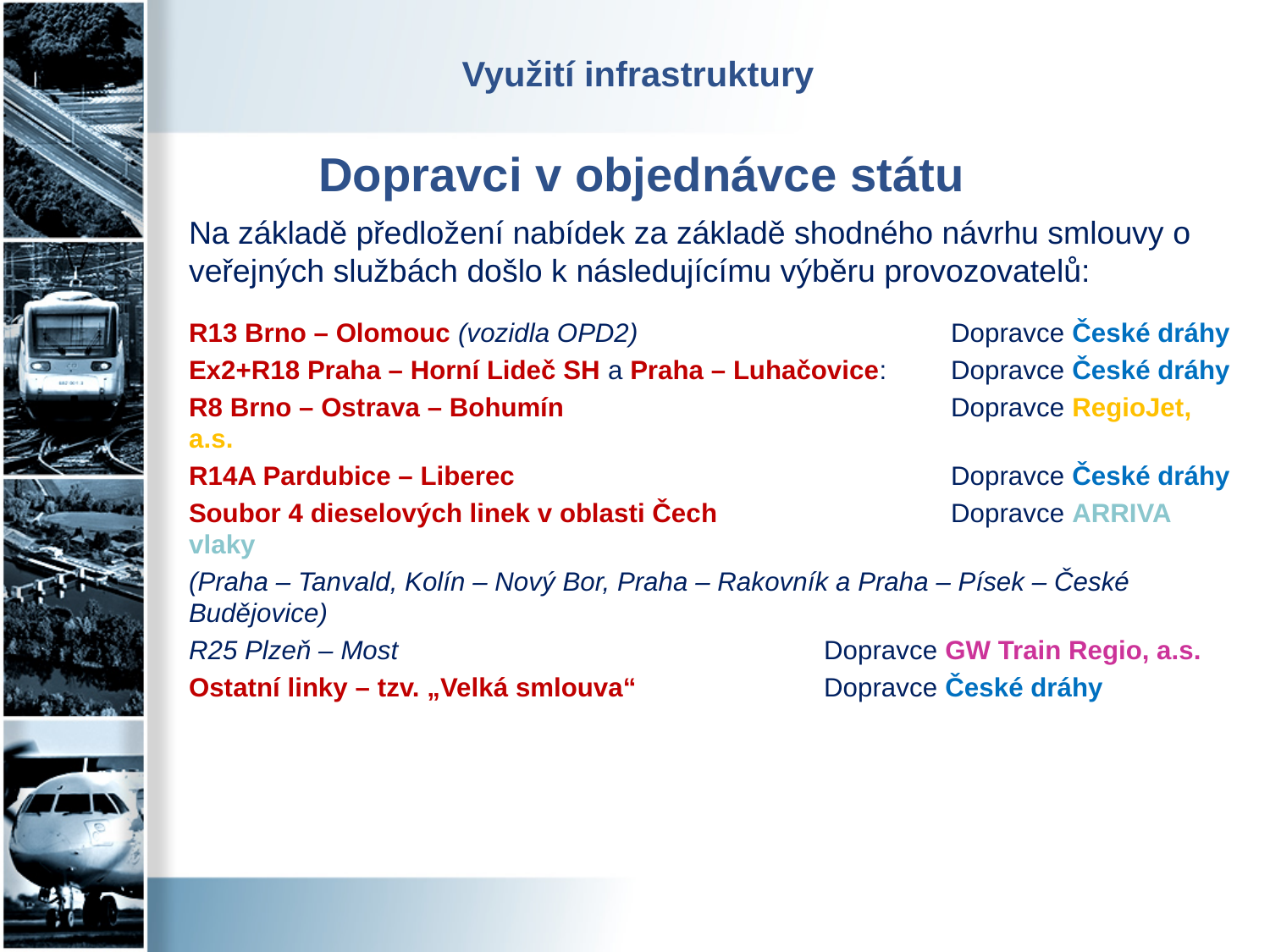

Využití infrastruktury
# Dopravci v objednávce státu
Na základě předložení nabídek za základě shodného návrhu smlouvy o veřejných službách došlo k následujícímu výběru provozovatelů:

R13 Brno – Olomouc (vozidla OPD2)			Dopravce České dráhy
Ex2+R18 Praha – Horní Lideč SH a Praha – Luhačovice: 	Dopravce České dráhy
R8 Brno – Ostrava – Bohumín 			Dopravce RegioJet, a.s.
R14A Pardubice – Liberec				Dopravce České dráhy
Soubor 4 dieselových linek v oblasti Čech 		Dopravce ARRIVA vlaky
(Praha – Tanvald, Kolín – Nový Bor, Praha – Rakovník a Praha – Písek – České Budějovice)
R25 Plzeň – Most				Dopravce GW Train Regio, a.s.
Ostatní linky – tzv. „Velká smlouva“		Dopravce České dráhy